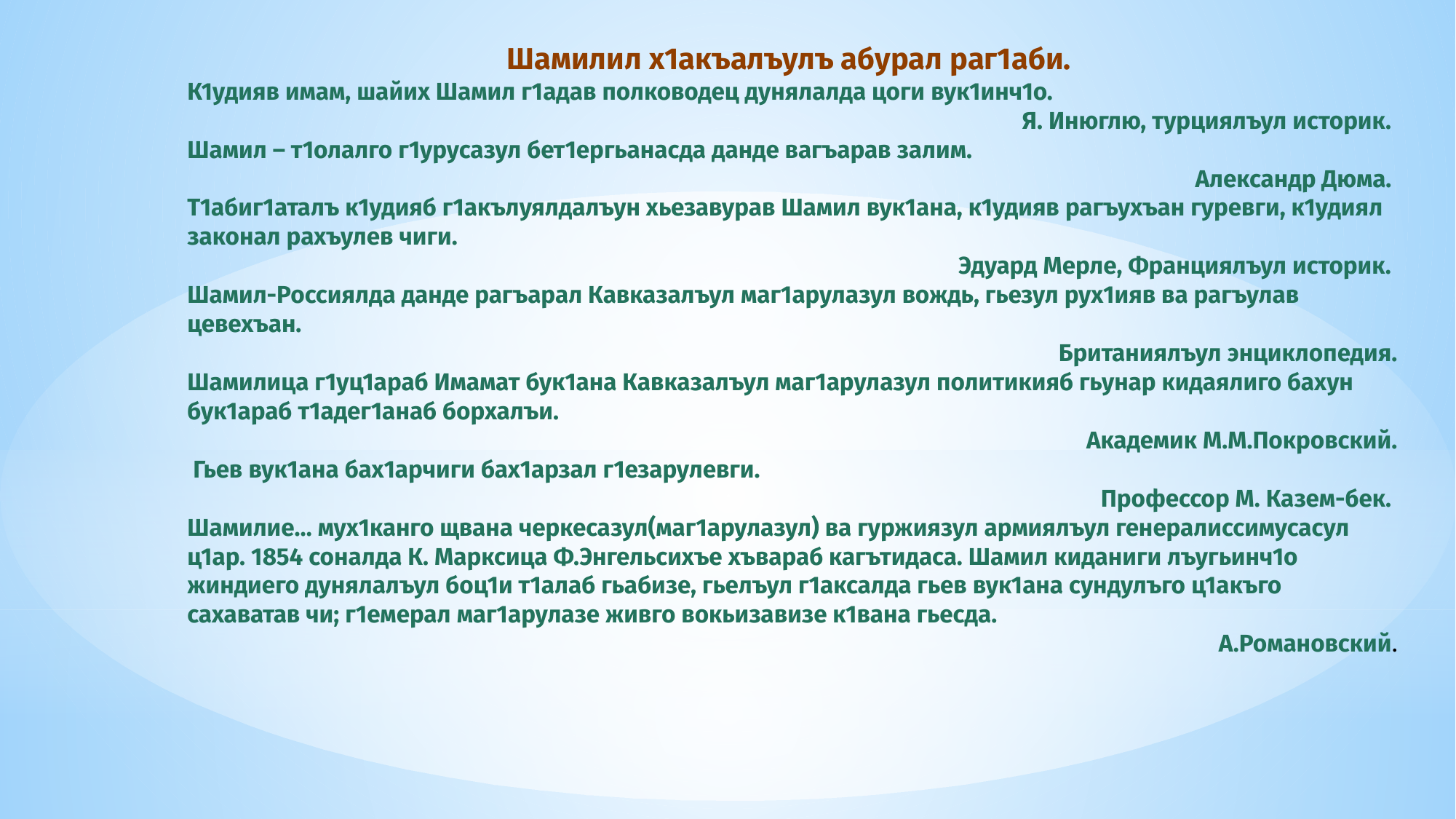

Шамилил х1акъалъулъ абурал раг1аби.
К1удияв имам, шайих Шамил г1адав полководец дунялалда цоги вук1инч1о.
 Я. Инюглю, турциялъул историк.
Шамил – т1олалго г1урусазул бет1ергьанасда данде вагъарав залим.
Александр Дюма.
Т1абиг1аталъ к1удияб г1акълуялдалъун хьезавурав Шамил вук1ана, к1удияв рагъухъан гуревги, к1удиял законал рахъулев чиги.
Эдуард Мерле, Франциялъул историк.
Шамил-Россиялда данде рагъарал Кавказалъул маг1арулазул вождь, гьезул рух1ияв ва рагъулав цевехъан.
Британиялъул энциклопедия.
Шамилица г1уц1араб Имамат бук1ана Кавказалъул маг1арулазул политикияб гьунар кидаялиго бахун бук1араб т1адег1анаб борхалъи.
 Академик М.М.Покровский.
 Гьев вук1ана бах1арчиги бах1арзал г1езарулевги.
Профессор М. Казем-бек.
Шамилие… мух1канго щвана черкесазул(маг1арулазул) ва гуржиязул армиялъул генералиссимусасул ц1ар. 1854 соналда К. Марксица Ф.Энгельсихъе хъвараб кагътидаса. Шамил киданиги лъугьинч1о жиндиего дунялалъул боц1и т1алаб гьабизе, гьелъул г1аксалда гьев вук1ана сундулъго ц1акъго сахаватав чи; г1емерал маг1арулазе живго вокьизавизе к1вана гьесда.
 А.Романовский.